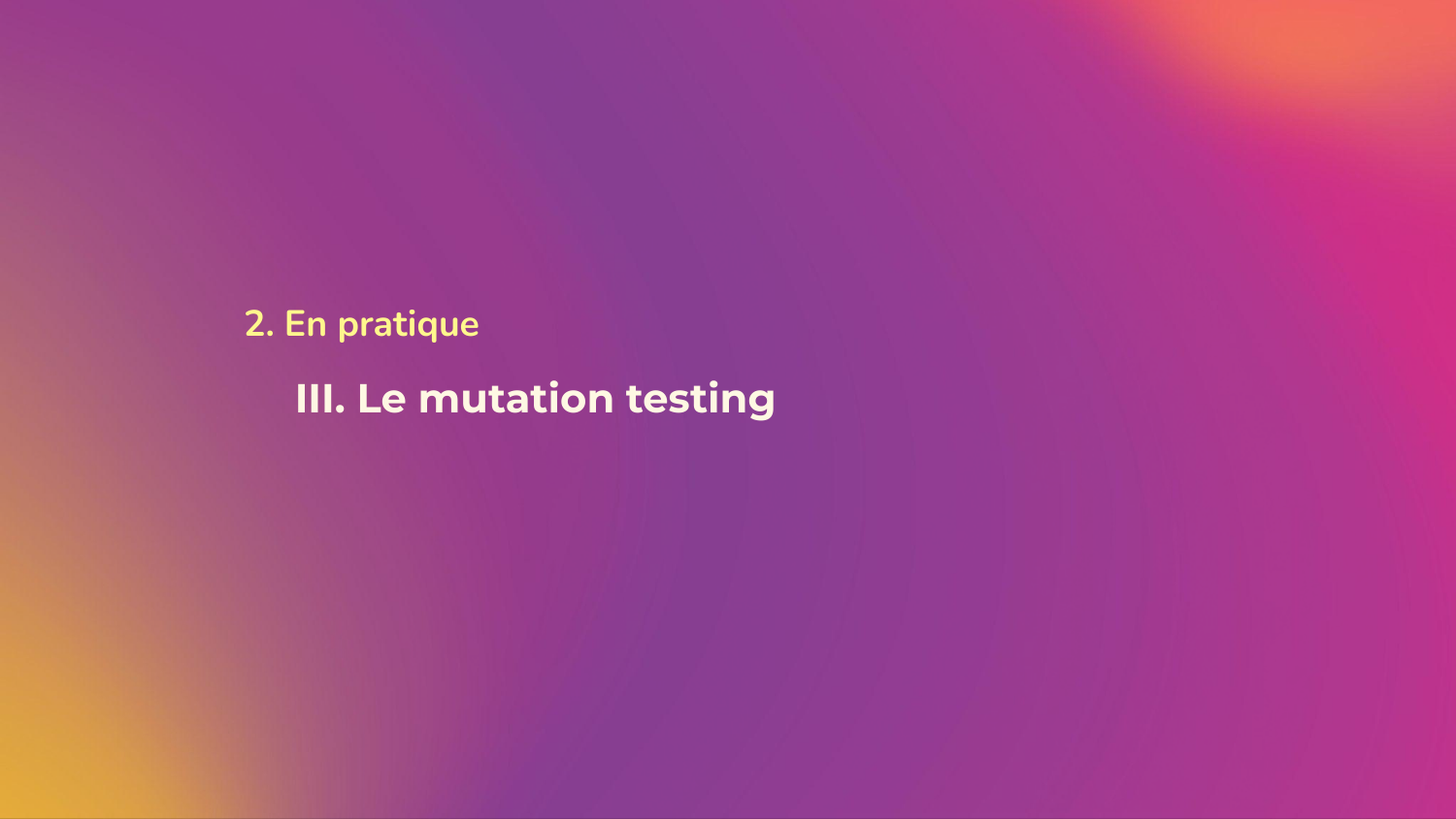

2. En pratique
# III. Le mutation testing